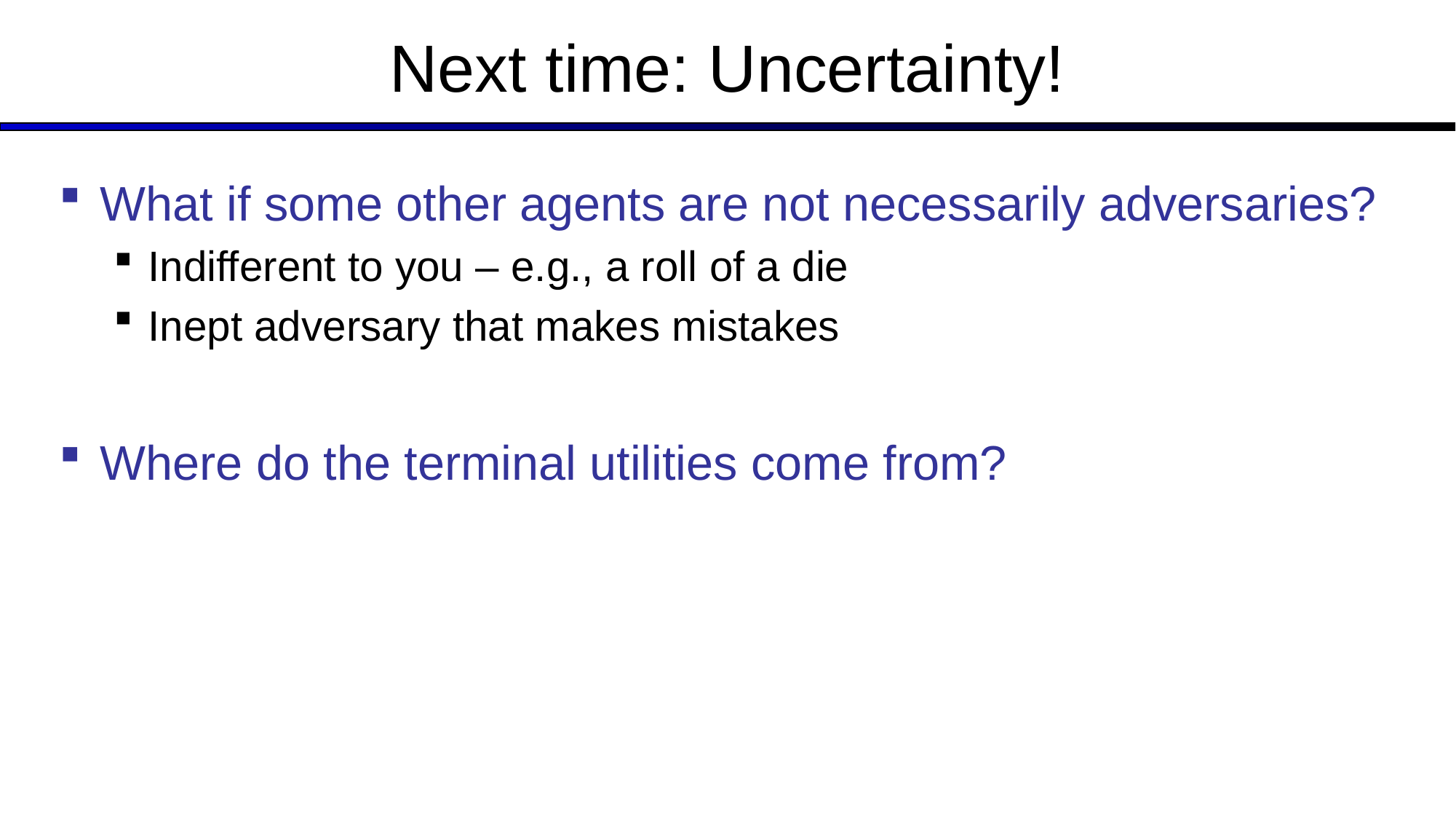

# Next time: Uncertainty!
What if some other agents are not necessarily adversaries?
Indifferent to you – e.g., a roll of a die
Inept adversary that makes mistakes

Where do the terminal utilities come from?